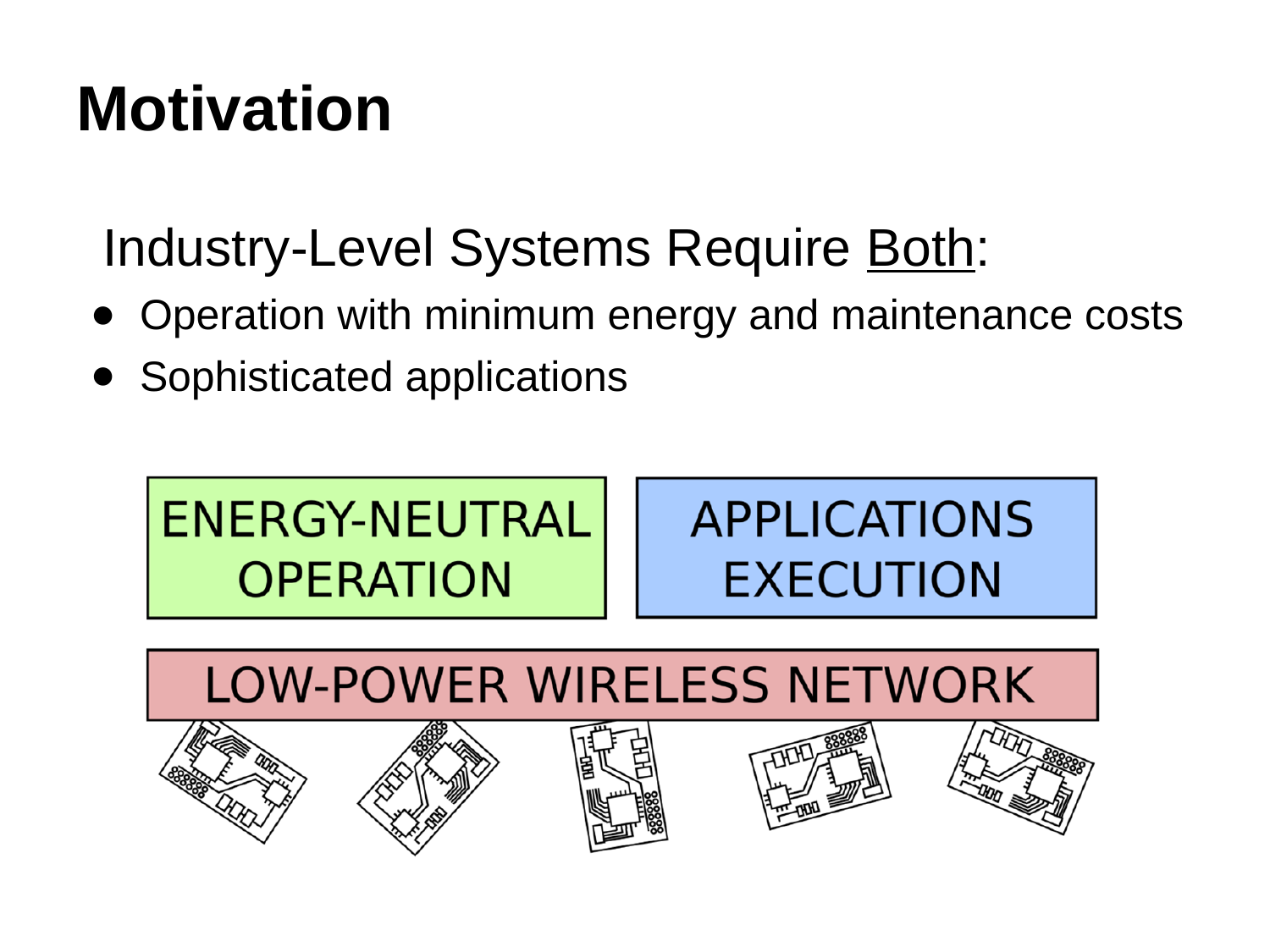

# Motivation
Industry-Level Systems Require Both:
Operation with minimum energy and maintenance costs
Sophisticated applications